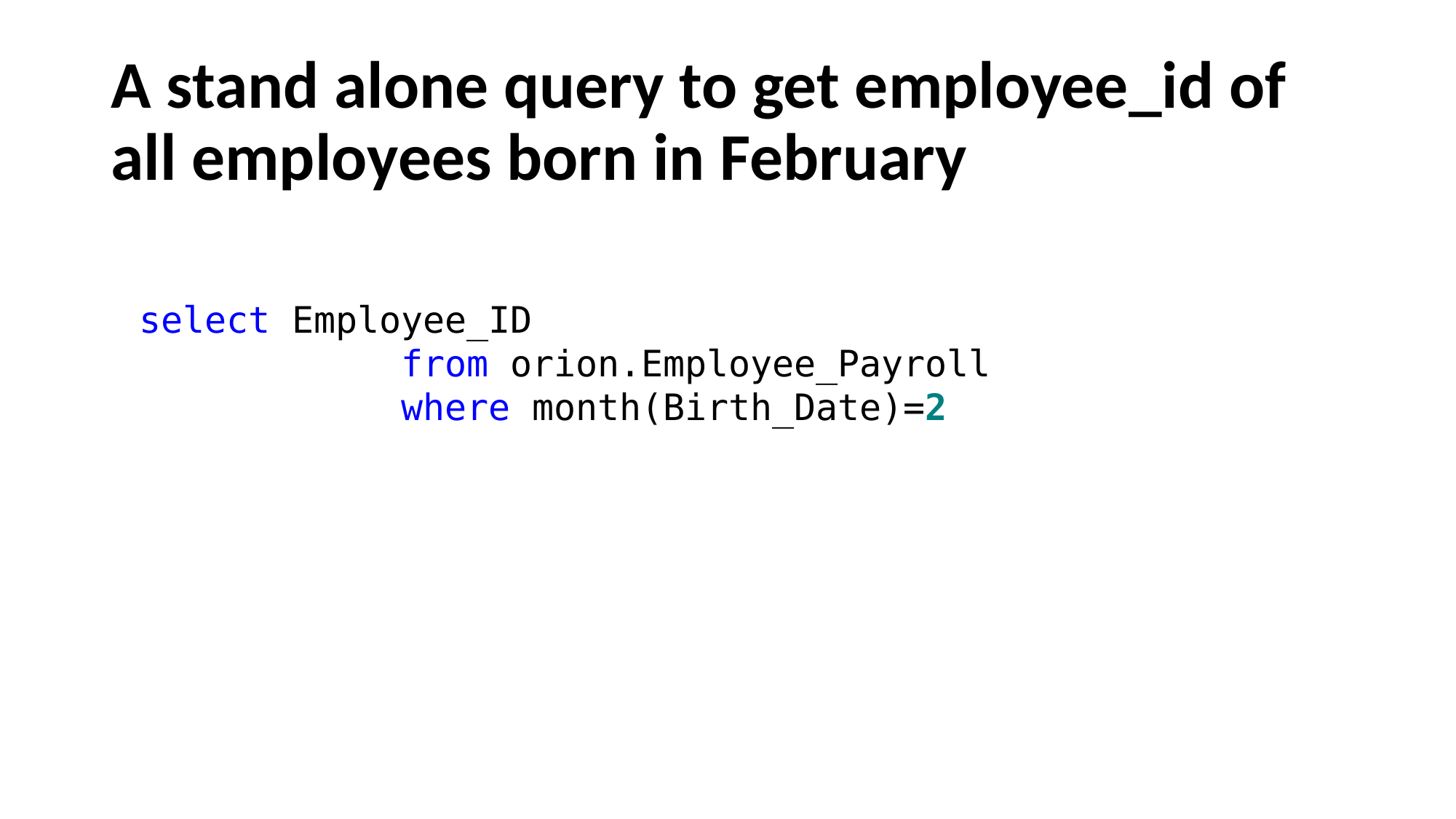

# A stand alone query to get employee_id of all employees born in February
select Employee_ID
            from orion.Employee_Payroll
            where month(Birth_Date)=2